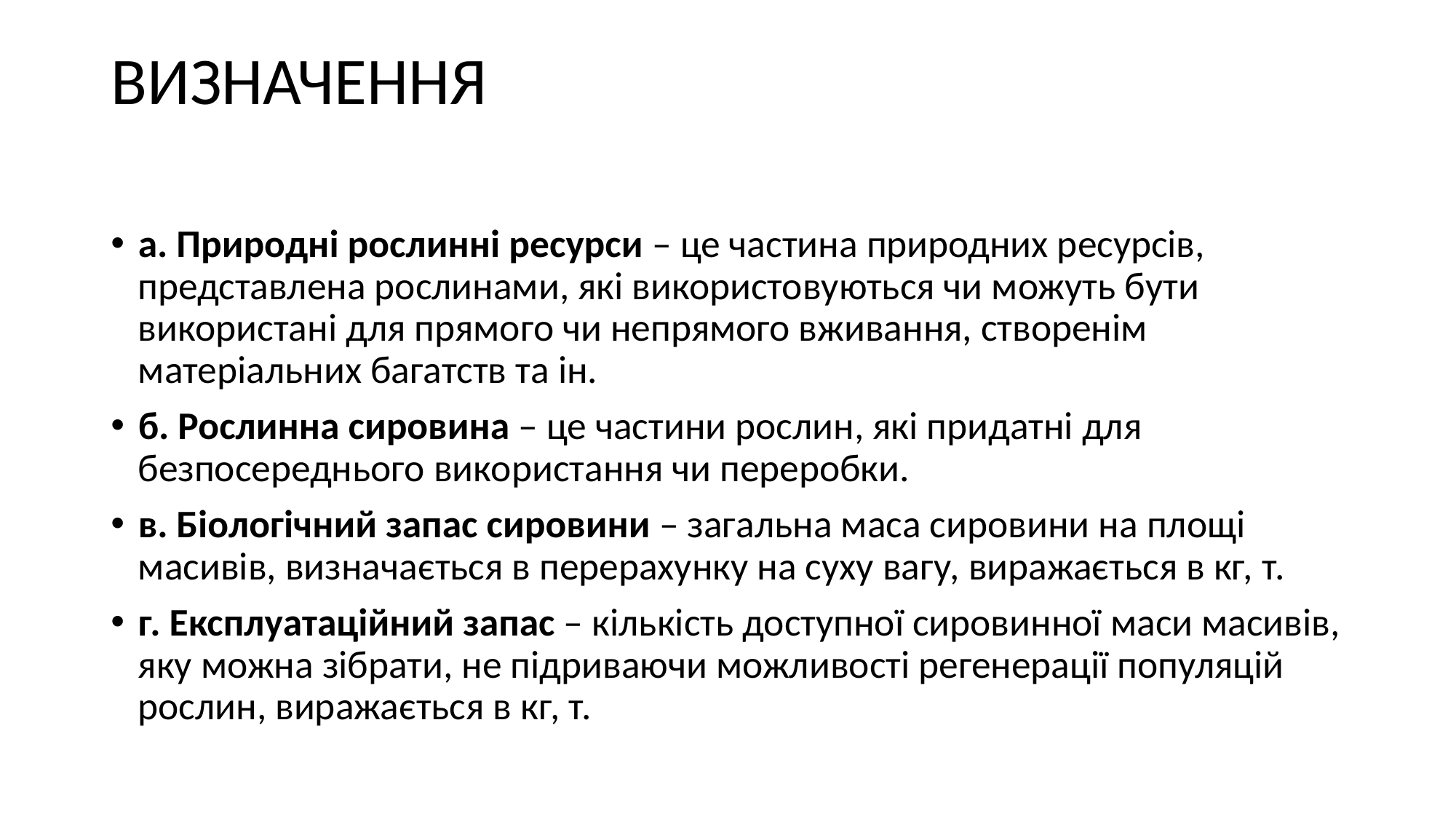

# ВИЗНАЧЕННЯ
а. Природні рослинні ресурси – це частина природних ресурсів, представлена рослинами, які використовуються чи можуть бути використані для прямого чи непрямого вживання, створенім матеріальних багатств та ін.
б. Рослинна сировина – це частини рослин, які придатні для безпосереднього використання чи переробки.
в. Біологічний запас сировини – загальна маса сировини на площі масивів, визначається в перерахунку на суху вагу, виражається в кг, т.
г. Експлуатаційний запас – кількість доступної сировинної маси масивів, яку можна зібрати, не підриваючи можливості регенерації популяцій рослин, виражається в кг, т.